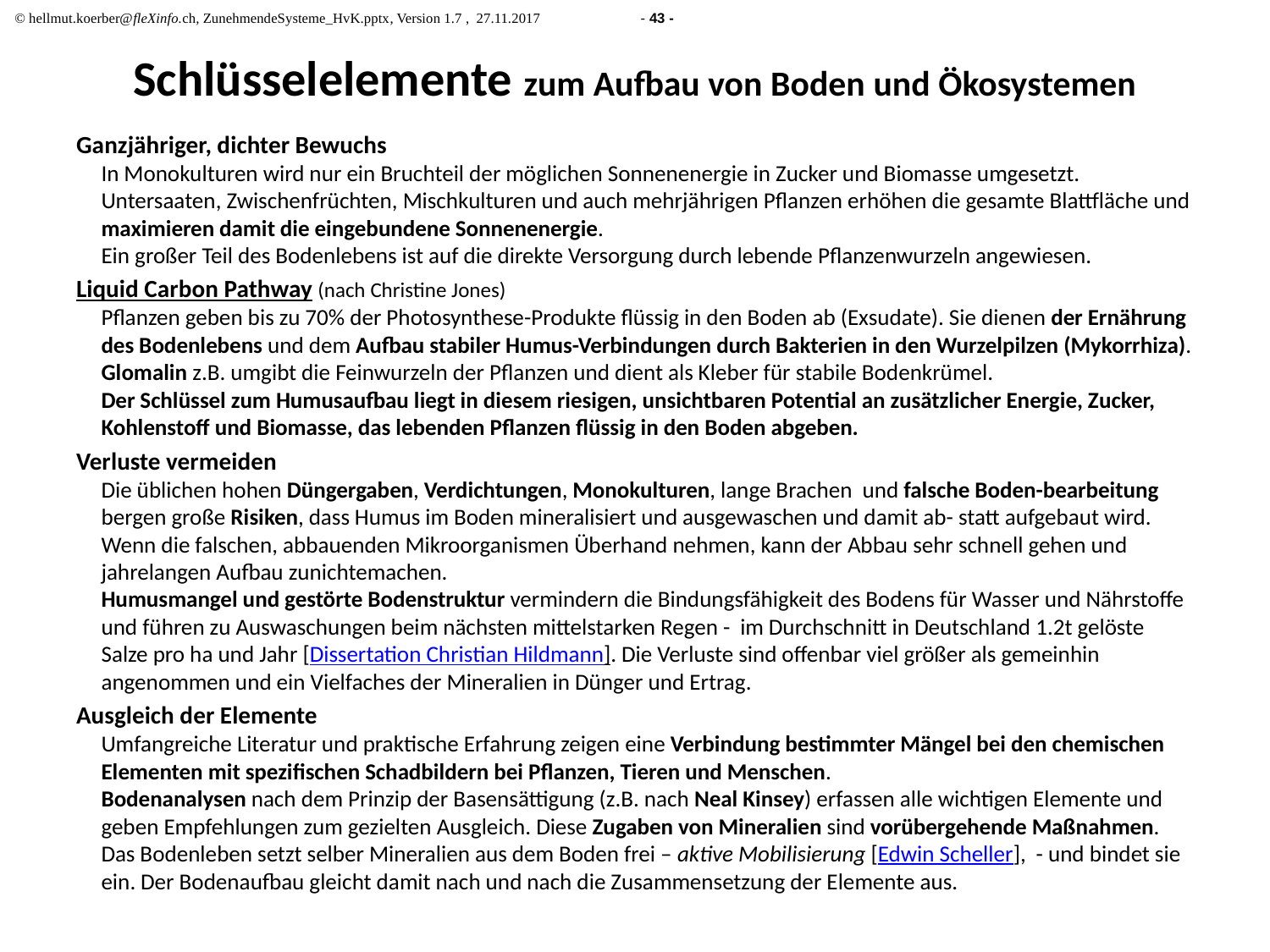

# Schlüsselelemente zum Aufbau von Boden und Ökosystemen
Ganzjähriger, dichter Bewuchs
In Monokulturen wird nur ein Bruchteil der möglichen Sonnenenergie in Zucker und Biomasse umgesetzt.  Untersaaten, Zwischenfrüchten, Mischkulturen und auch mehrjährigen Pflanzen erhöhen die gesamte Blattfläche und maximieren damit die eingebundene Sonnenenergie.
Ein großer Teil des Bodenlebens ist auf die direkte Versorgung durch lebende Pflanzenwurzeln angewiesen.
Liquid Carbon Pathway (nach Christine Jones)
Pflanzen geben bis zu 70% der Photosynthese-Produkte flüssig in den Boden ab (Exsudate). Sie dienen der Ernährung des Bodenlebens und dem Aufbau stabiler Humus-Verbindungen durch Bakterien in den Wurzelpilzen (Mykorrhiza). Glomalin z.B. umgibt die Feinwurzeln der Pflanzen und dient als Kleber für stabile Bodenkrümel.
Der Schlüssel zum Humusaufbau liegt in diesem riesigen, unsichtbaren Potential an zusätzlicher Energie, Zucker, Kohlenstoff und Biomasse, das lebenden Pflanzen flüssig in den Boden abgeben.
Verluste vermeiden
Die üblichen hohen Düngergaben, Verdichtungen, Monokulturen, lange Brachen  und falsche Boden-bearbeitung bergen große Risiken, dass Humus im Boden mineralisiert und ausgewaschen und damit ab- statt aufgebaut wird. Wenn die falschen, abbauenden Mikroorganismen Überhand nehmen, kann der Abbau sehr schnell gehen und jahrelangen Aufbau zunichtemachen.
Humusmangel und gestörte Bodenstruktur vermindern die Bindungsfähigkeit des Bodens für Wasser und Nährstoffe und führen zu Auswaschungen beim nächsten mittelstarken Regen -  im Durchschnitt in Deutschland 1.2t gelöste Salze pro ha und Jahr [Dissertation Christian Hildmann]. Die Verluste sind offenbar viel größer als gemeinhin angenommen und ein Vielfaches der Mineralien in Dünger und Ertrag.
Ausgleich der Elemente
Umfangreiche Literatur und praktische Erfahrung zeigen eine Verbindung bestimmter Mängel bei den chemischen Elementen mit spezifischen Schadbildern bei Pflanzen, Tieren und Menschen.
Bodenanalysen nach dem Prinzip der Basensättigung (z.B. nach Neal Kinsey) erfassen alle wichtigen Elemente und geben Empfehlungen zum gezielten Ausgleich. Diese Zugaben von Mineralien sind vorübergehende Maßnahmen. Das Bodenleben setzt selber Mineralien aus dem Boden frei – aktive Mobilisierung [Edwin Scheller],  - und bindet sie ein. Der Bodenaufbau gleicht damit nach und nach die Zusammensetzung der Elemente aus.